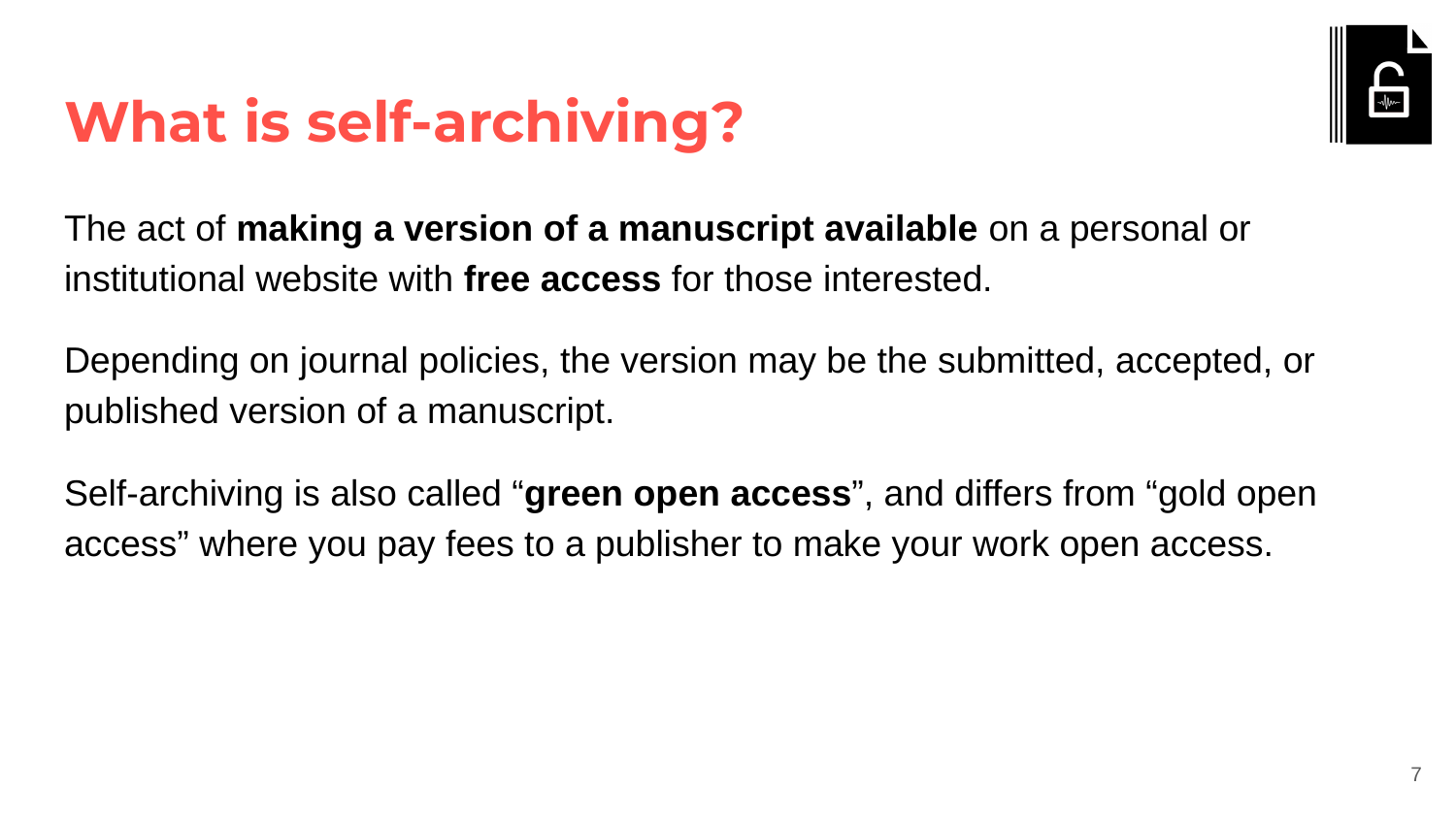

# What is self-archiving?
The act of making a version of a manuscript available on a personal or institutional website with free access for those interested.
Depending on journal policies, the version may be the submitted, accepted, or published version of a manuscript.
Self-archiving is also called “green open access”, and differs from “gold open access” where you pay fees to a publisher to make your work open access.

7